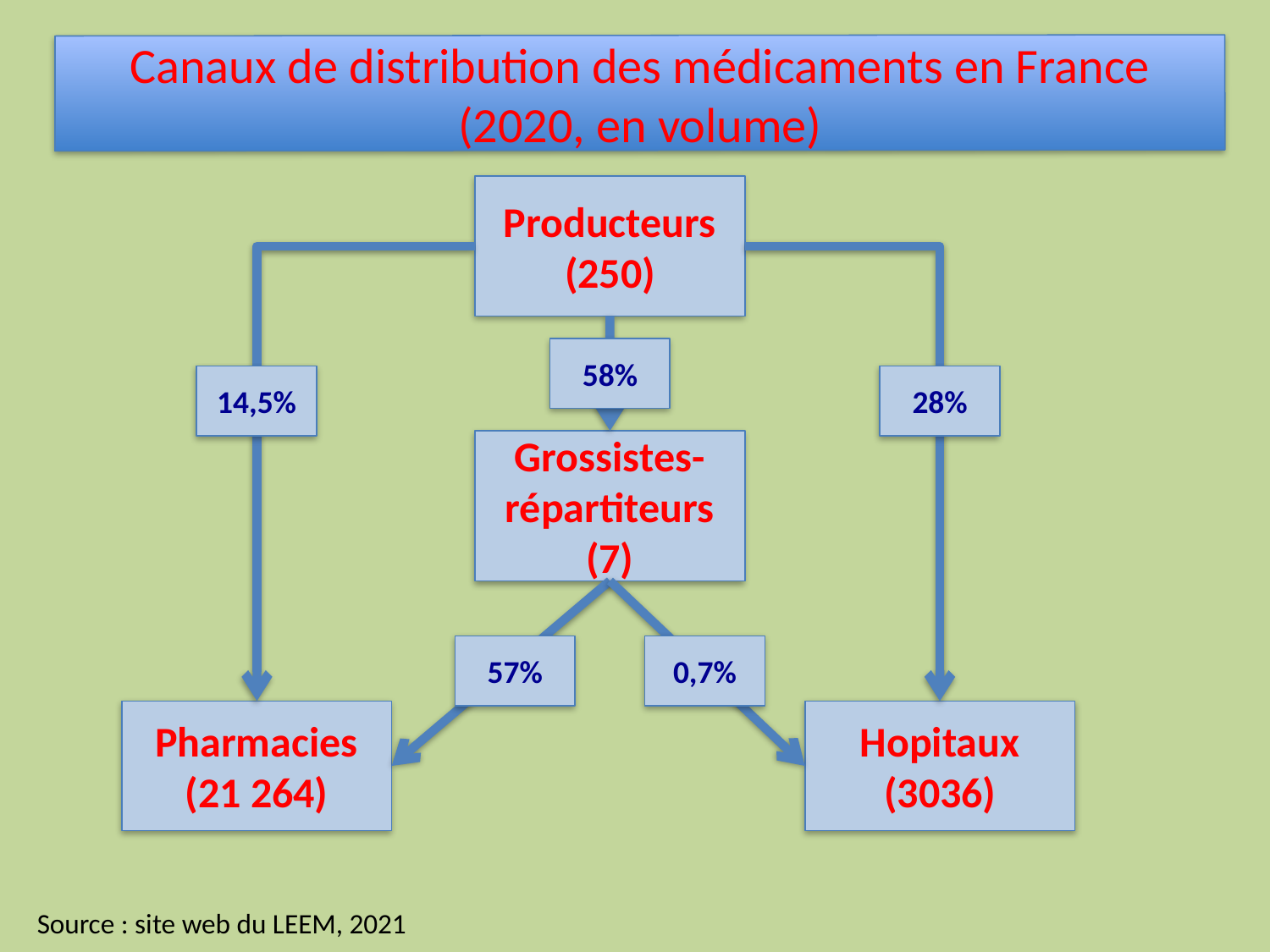

Canaux de distribution des médicaments en France (2020, en volume)
Producteurs
(250)

58%
14,5%
28%
Grossistes-répartiteurs
(7)

57%
0,7%
Pharmacies
(21 264)
Hopitaux (3036)
Source : site web du LEEM, 2021